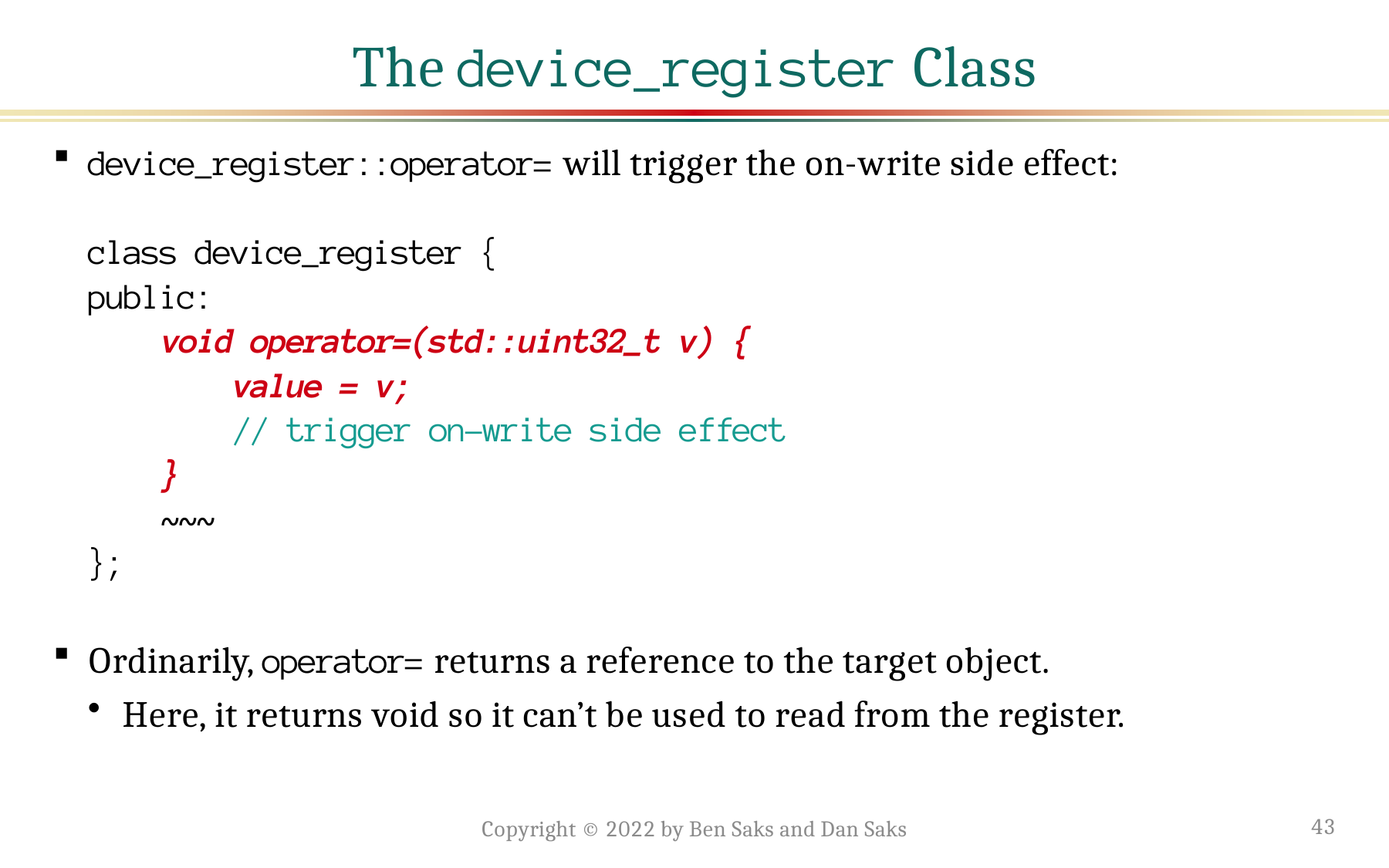

# The device_register Class
device_register::operator= will trigger the on-write side effect:

class device_register {
public:
    void operator=(std::uint32_t v) {
        value = v;
        // trigger on-write side effect
    }
    ~~~
};

Ordinarily, operator= returns a reference to the target object.
Here, it returns void so it can’t be used to read from the register.
Copyright © 2022 by Ben Saks and Dan Saks
43